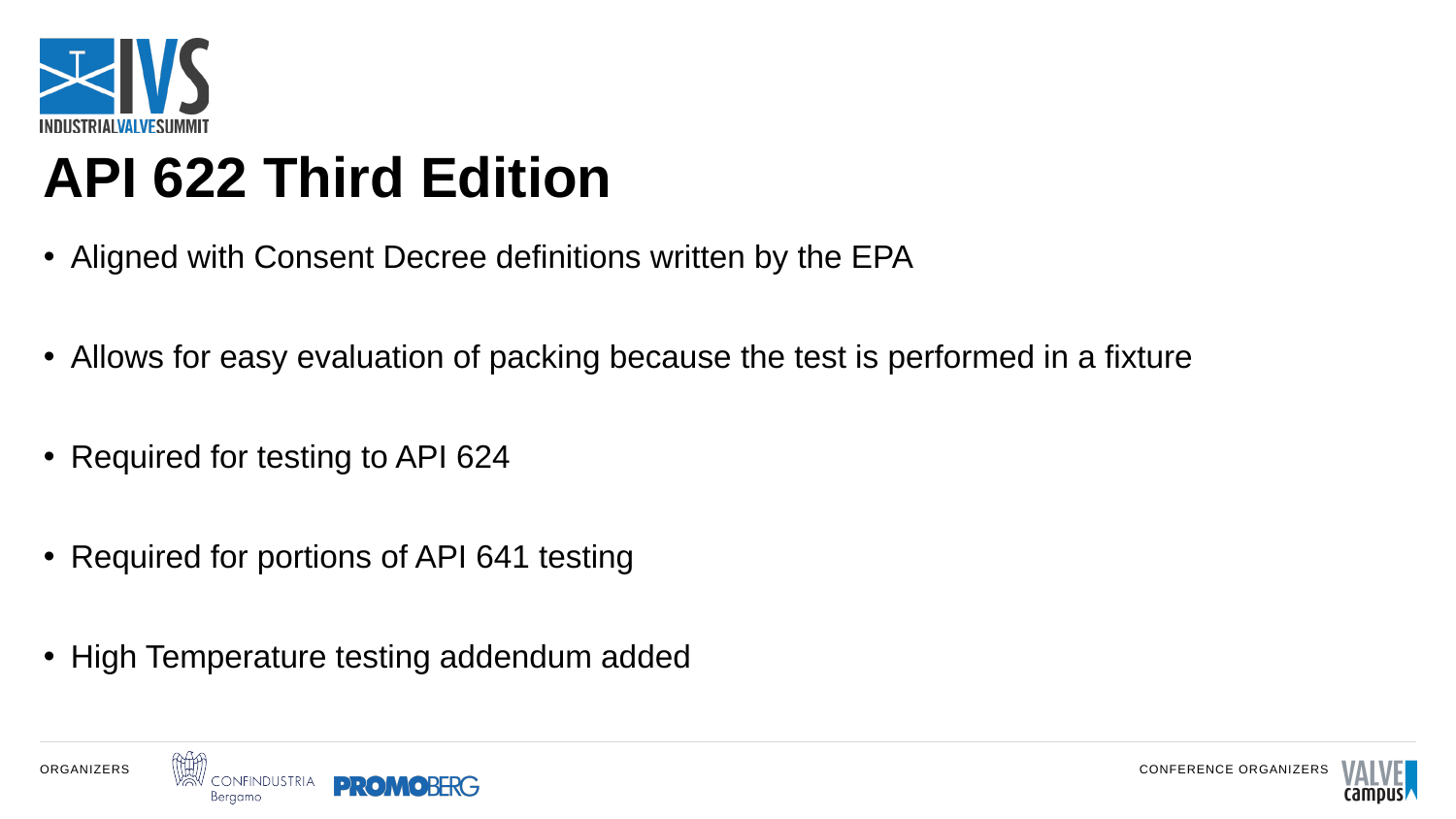

# API 622 Third Edition
Aligned with Consent Decree definitions written by the EPA

Allows for easy evaluation of packing because the test is performed in a fixture

Required for testing to API 624

Required for portions of API 641 testing

High Temperature testing addendum added